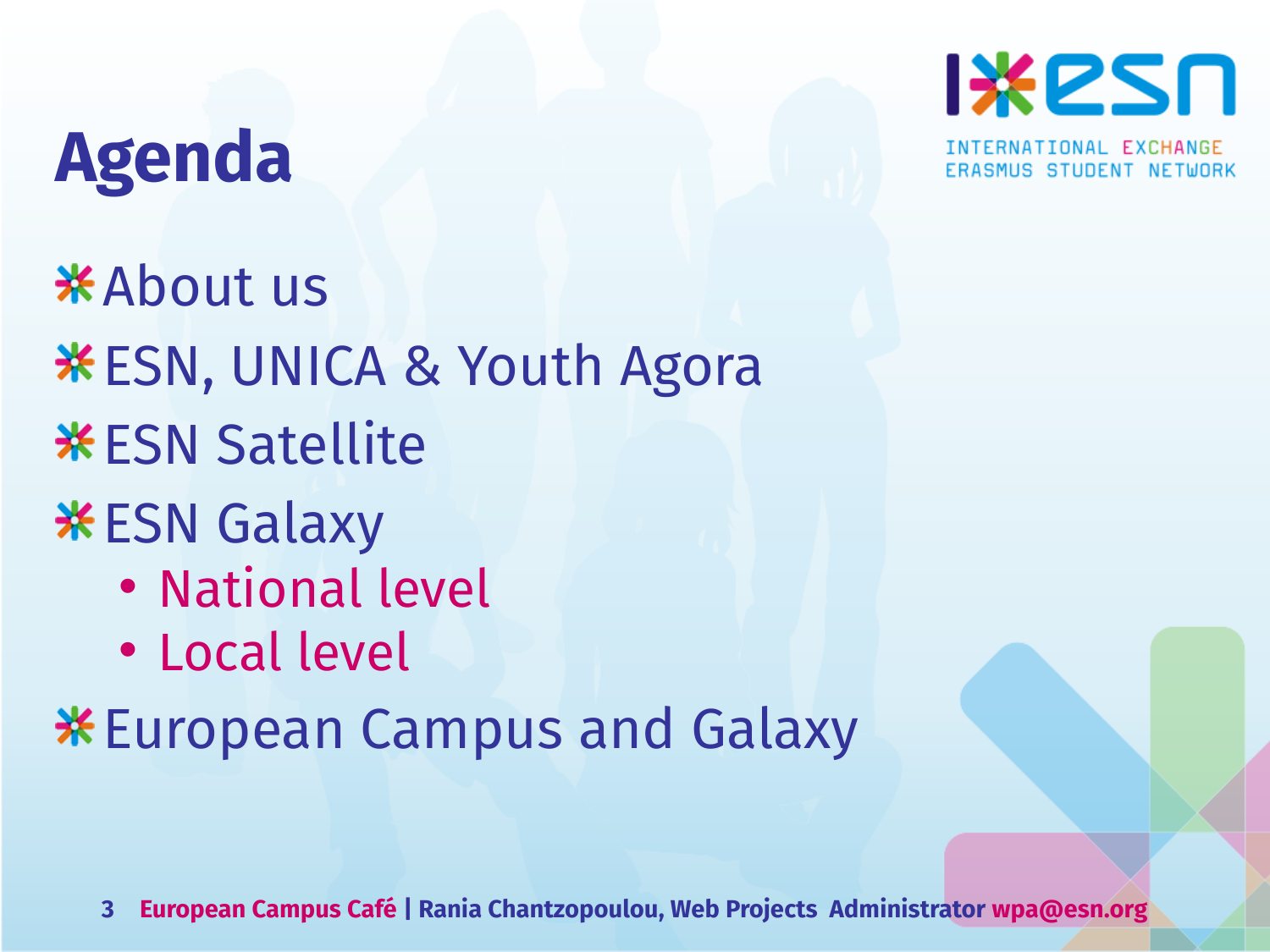

# Agenda
About us
ESN, UNICA & Youth Agora
ESN Satellite
ESN Galaxy
National level
Local level
European Campus and Galaxy
3
European Campus Café | Rania Chantzopoulou, Web Projects  Administrator wpa@esn.org